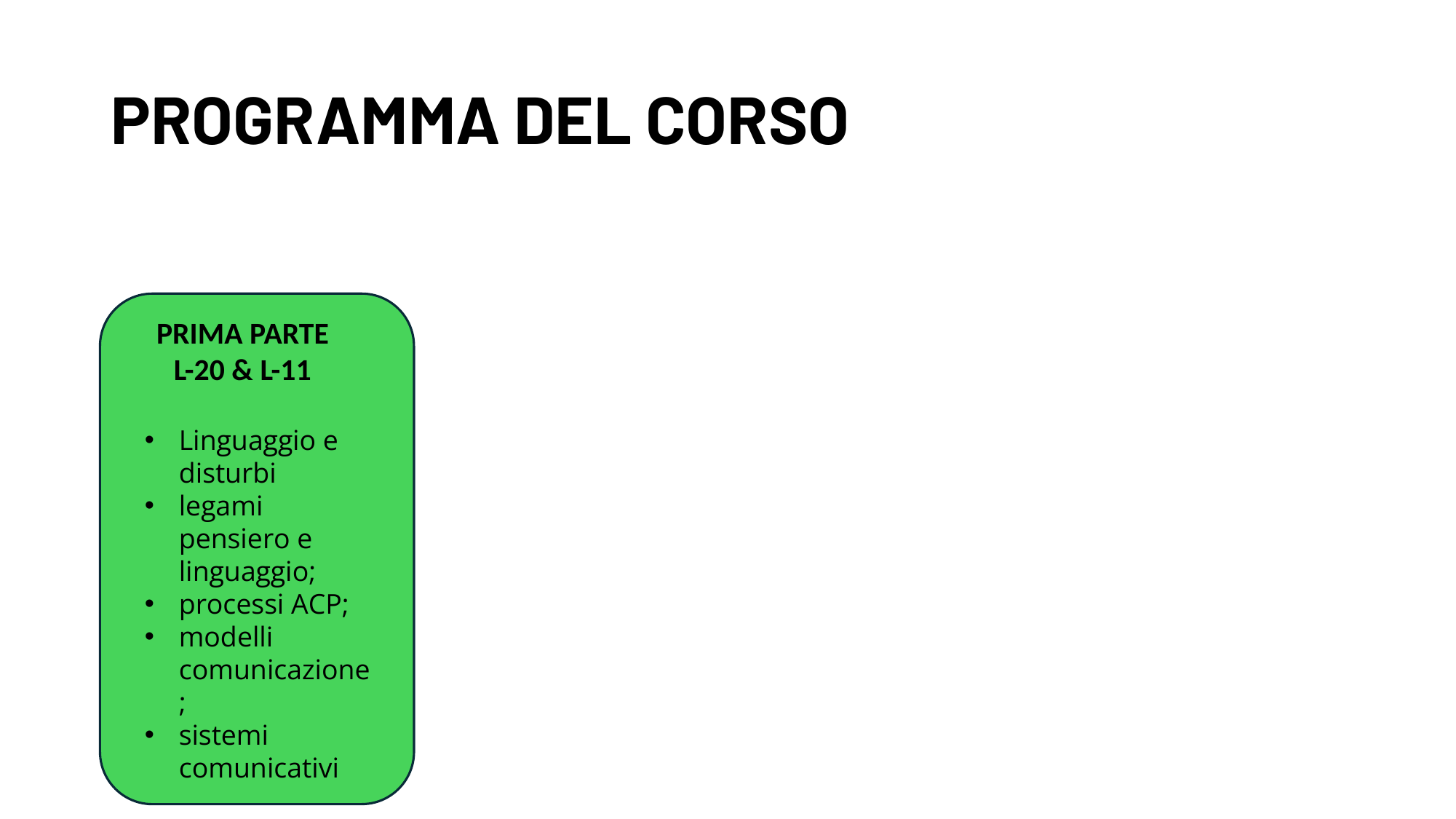

# PROGRAMMA DEL CORSO

PRIMA PARTE L-20 & L-11

Linguaggio e disturbi
legami pensiero e linguaggio;
processi ACP;
modelli  comunicazione;
sistemi comunicativi